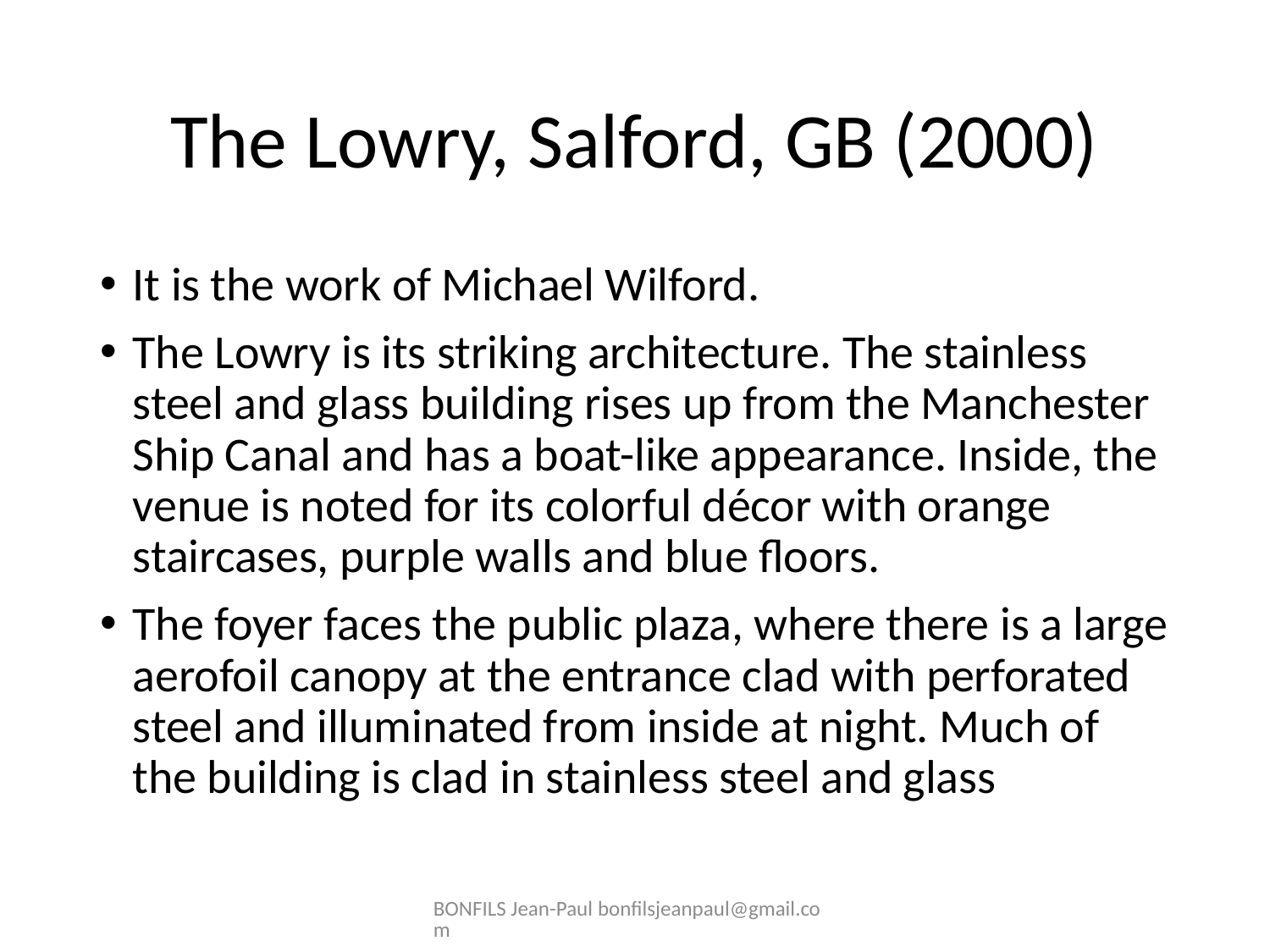

# The Lowry, Salford, GB (2000)
It is the work of Michael Wilford.
The Lowry is its striking architecture. The stainless steel and glass building rises up from the Manchester Ship Canal and has a boat-like appearance. Inside, the venue is noted for its colorful décor with orange staircases, purple walls and blue floors.
The foyer faces the public plaza, where there is a large aerofoil canopy at the entrance clad with perforated steel and illuminated from inside at night. Much of the building is clad in stainless steel and glass
BONFILS Jean-Paul bonfilsjeanpaul@gmail.com